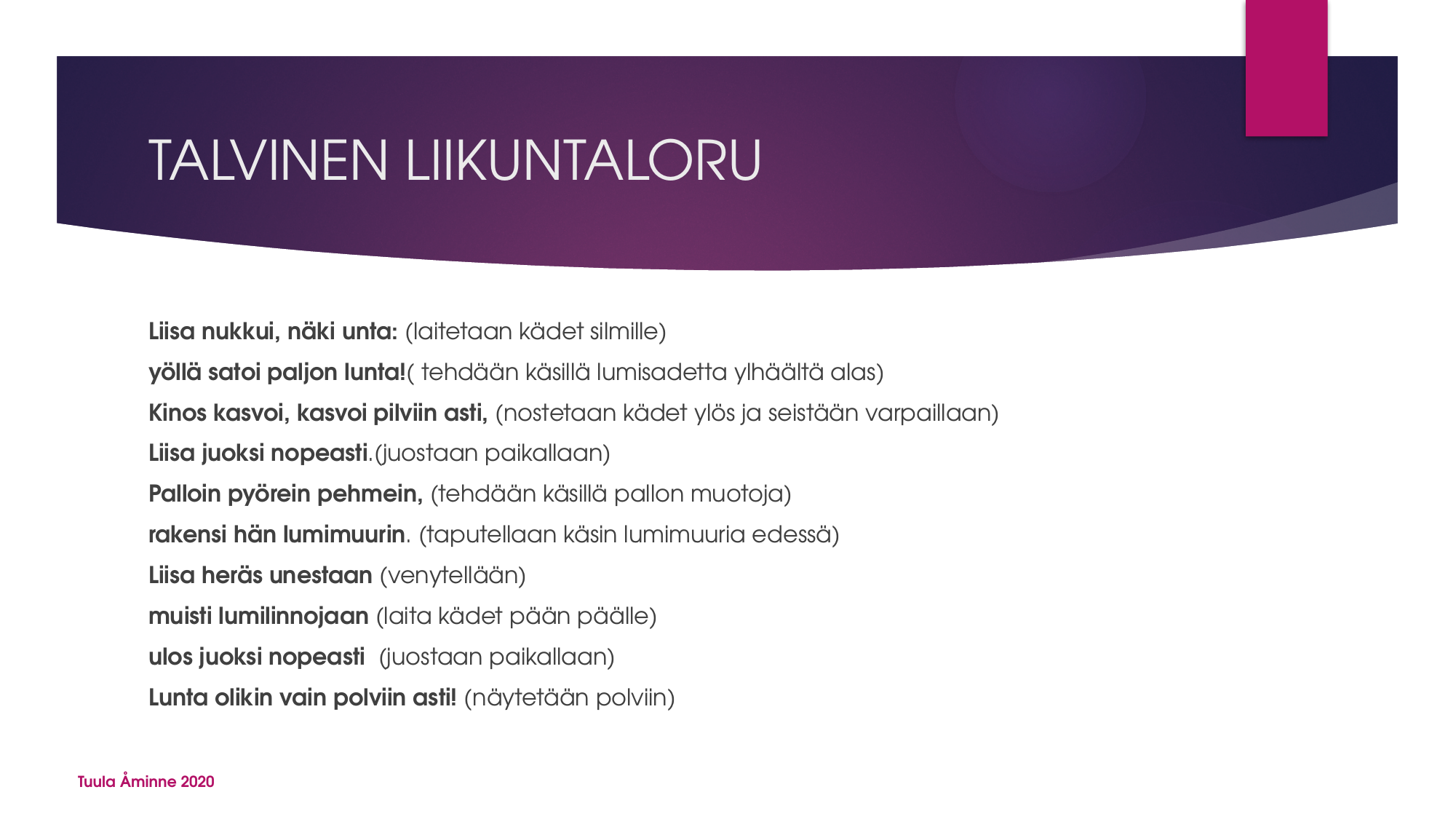

# TALVINEN LIIKUNTALORU
Liisa nukkui, näki unta: (laitetaan kädet silmille)
yöllä satoi paljon lunta!( tehdään käsillä lumisadetta ylhäältä alas)
Kinos kasvoi, kasvoi pilviin asti, (nostetaan kädet ylös ja seistään varpaillaan)
Liisa juoksi nopeasti.(juostaan paikallaan)
Palloin pyörein pehmein, (tehdään käsillä pallon muotoja)
rakensi hän lumimuurin. (taputellaan käsin lumimuuria edessä)
Liisa heräs unestaan (venytellään)
muisti lumilinnojaan (laita kädet pään päälle)
ulos juoksi nopeasti  (juostaan paikallaan)
Lunta olikin vain polviin asti! (näytetään polviin)

Tuula Åminne 2020